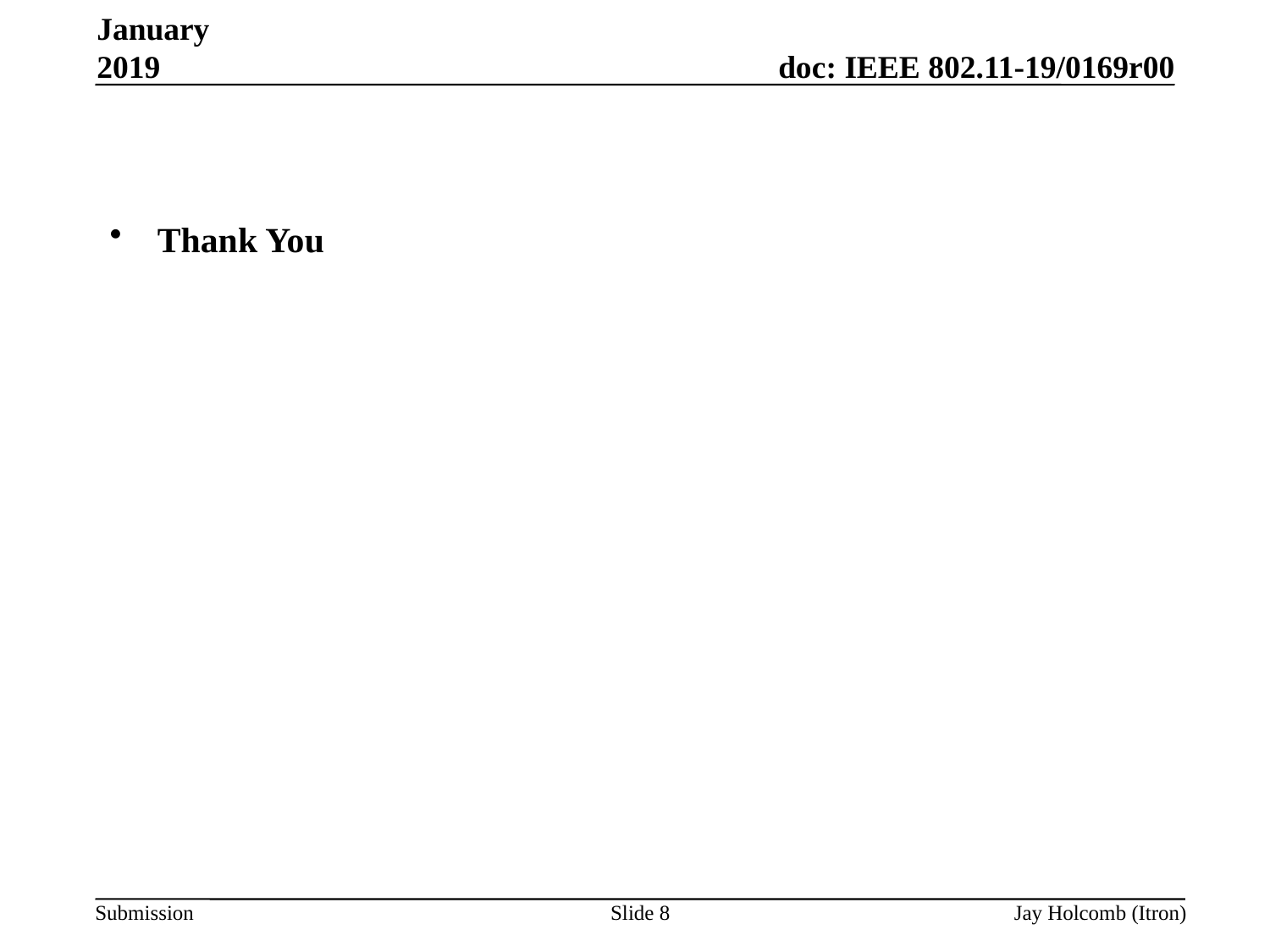

January 2019
#
Thank You
Slide 8
Jay Holcomb (Itron)